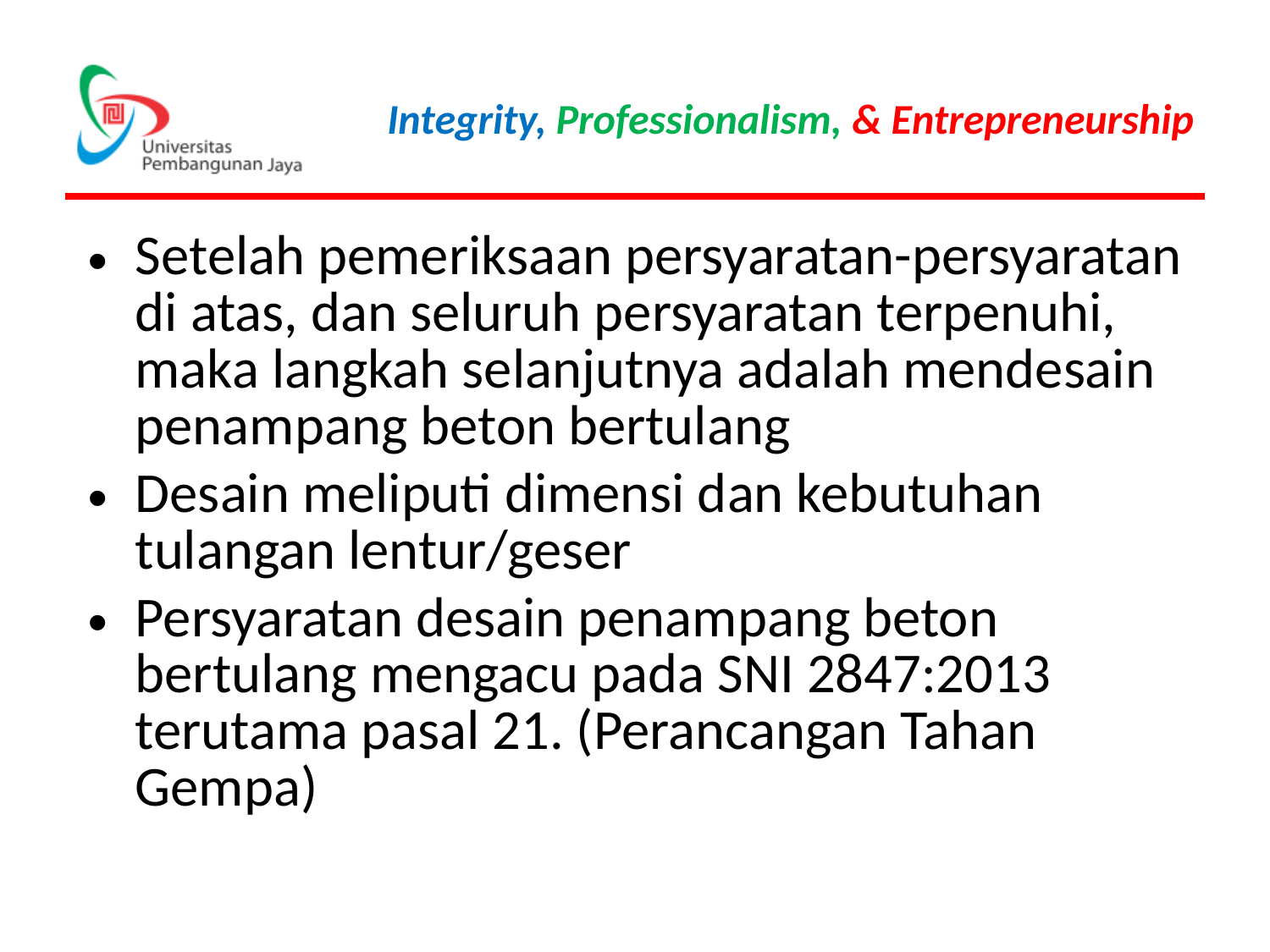

Setelah pemeriksaan persyaratan-persyaratan di atas, dan seluruh persyaratan terpenuhi, maka langkah selanjutnya adalah mendesain penampang beton bertulang
Desain meliputi dimensi dan kebutuhan tulangan lentur/geser
Persyaratan desain penampang beton bertulang mengacu pada SNI 2847:2013 terutama pasal 21. (Perancangan Tahan Gempa)